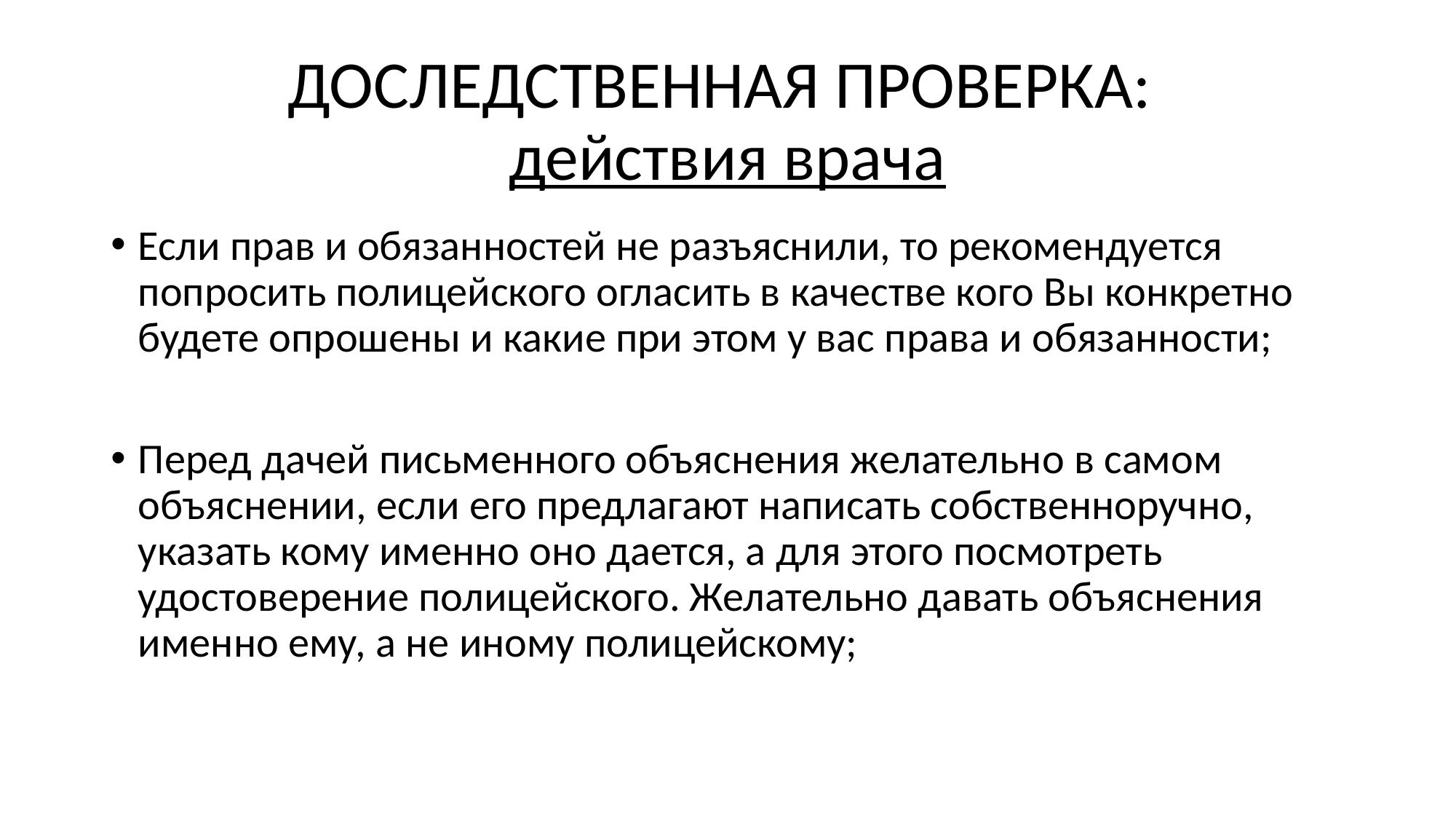

# ДОСЛЕДСТВЕННАЯ ПРОВЕРКА: действия врача
Если прав и обязанностей не разъяснили, то рекомендуется попросить полицейского огласить в качестве кого Вы конкретно будете опрошены и какие при этом у вас права и обязанности;

Перед дачей письменного объяснения желательно в самом объяснении, если его предлагают написать собственноручно, указать кому именно оно дается, а для этого посмотреть удостоверение полицейского. Желательно давать объяснения именно ему, а не иному полицейскому;